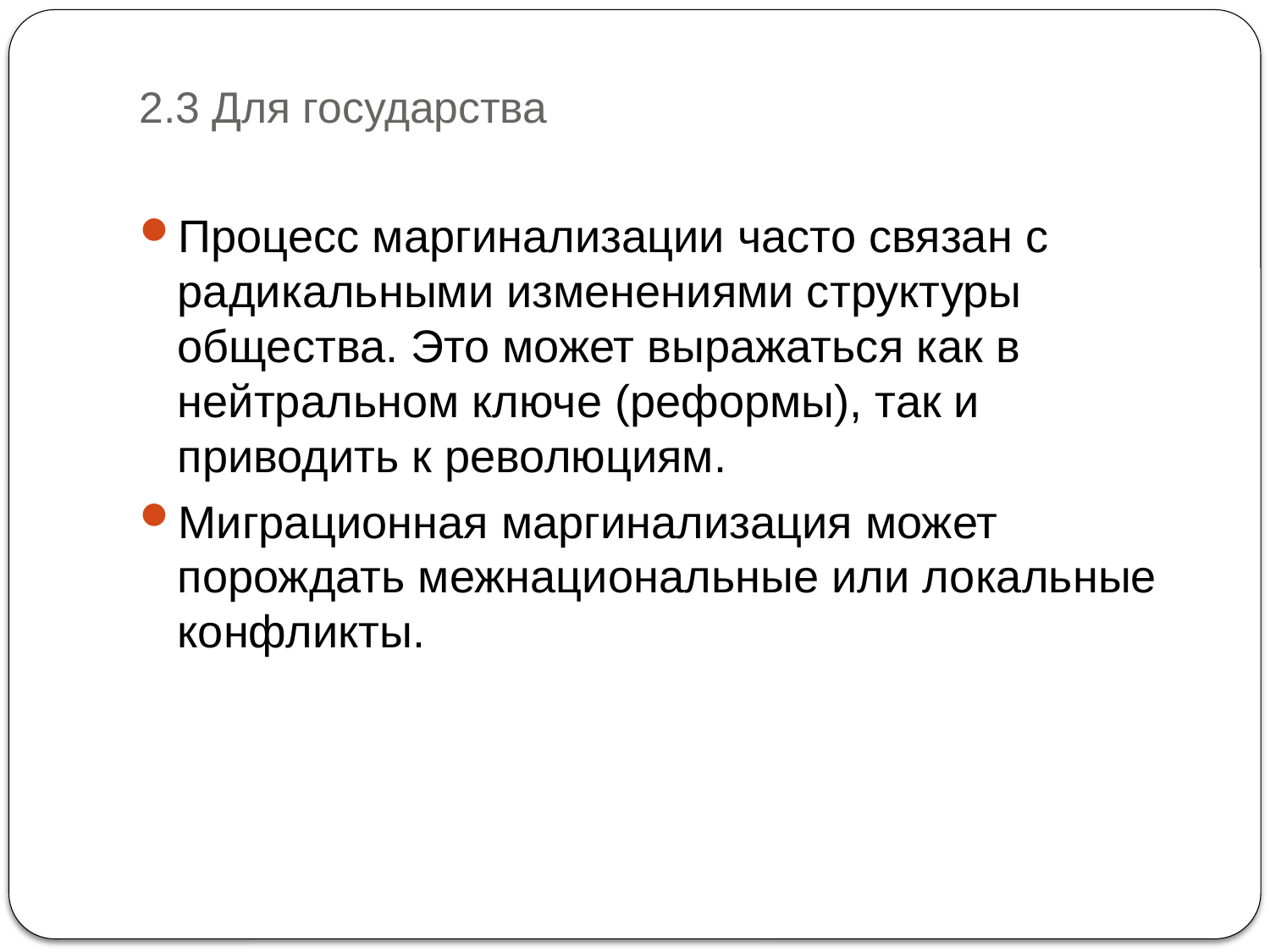

# 2.3 Для государства
Процесс маргинализации часто связан с радикальными изменениями структуры общества. Это может выражаться как в нейтральном ключе (реформы), так и приводить к революциям.
Миграционная маргинализация может порождать межнациональные или локальные конфликты.